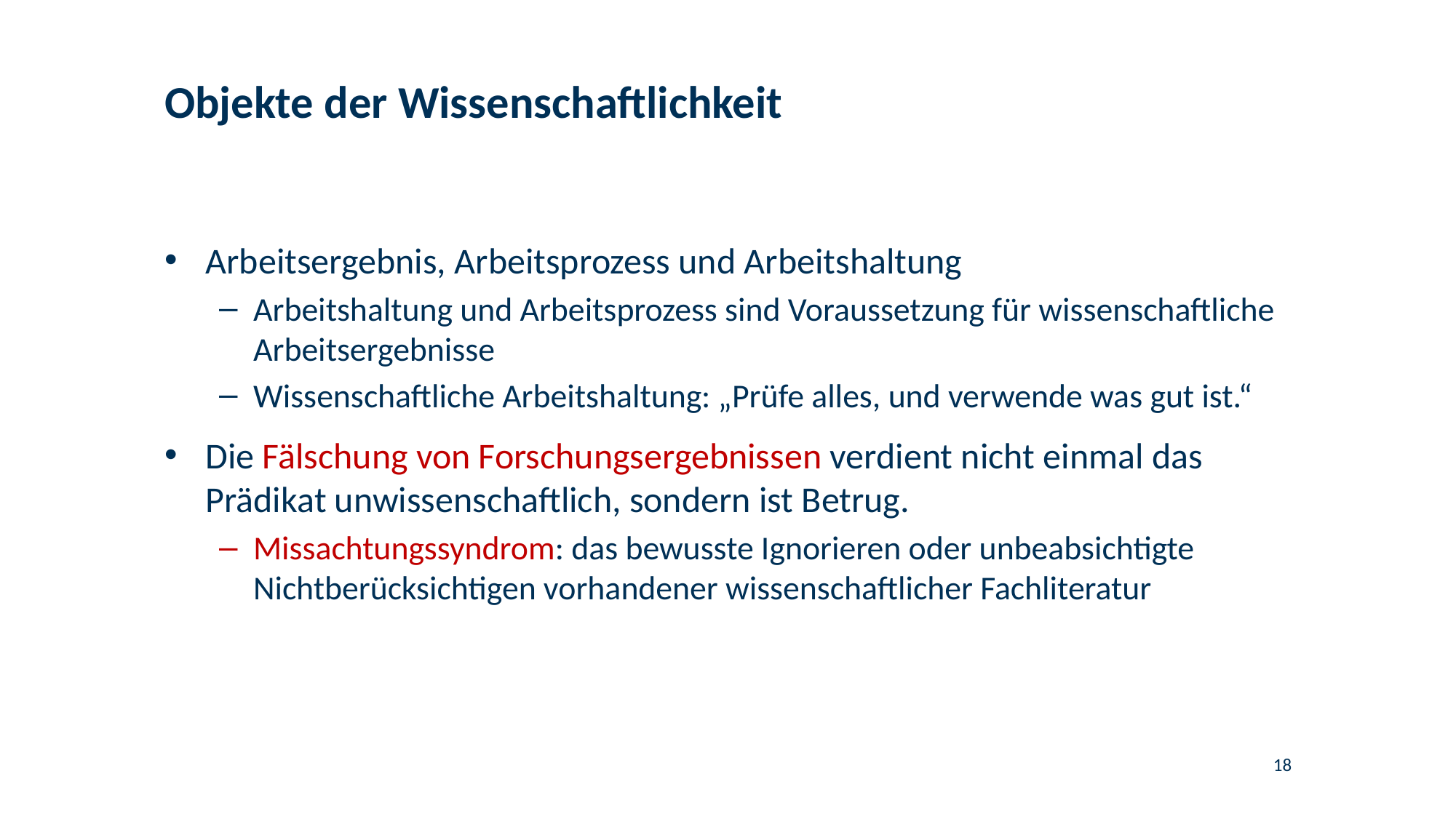

# Objekte der Wissenschaftlichkeit
Arbeitsergebnis, Arbeitsprozess und Arbeitshaltung
Arbeitshaltung und Arbeitsprozess sind Voraussetzung für wissenschaftliche Arbeitsergebnisse
Wissenschaftliche Arbeitshaltung: „Prüfe alles, und verwende was gut ist.“
Die Fälschung von Forschungsergebnissen verdient nicht einmal das Prädikat unwissenschaftlich, sondern ist Betrug.
Missachtungssyndrom: das bewusste Ignorieren oder unbeabsichtigte Nichtberücksichtigen vorhandener wissenschaftlicher Fachliteratur

18